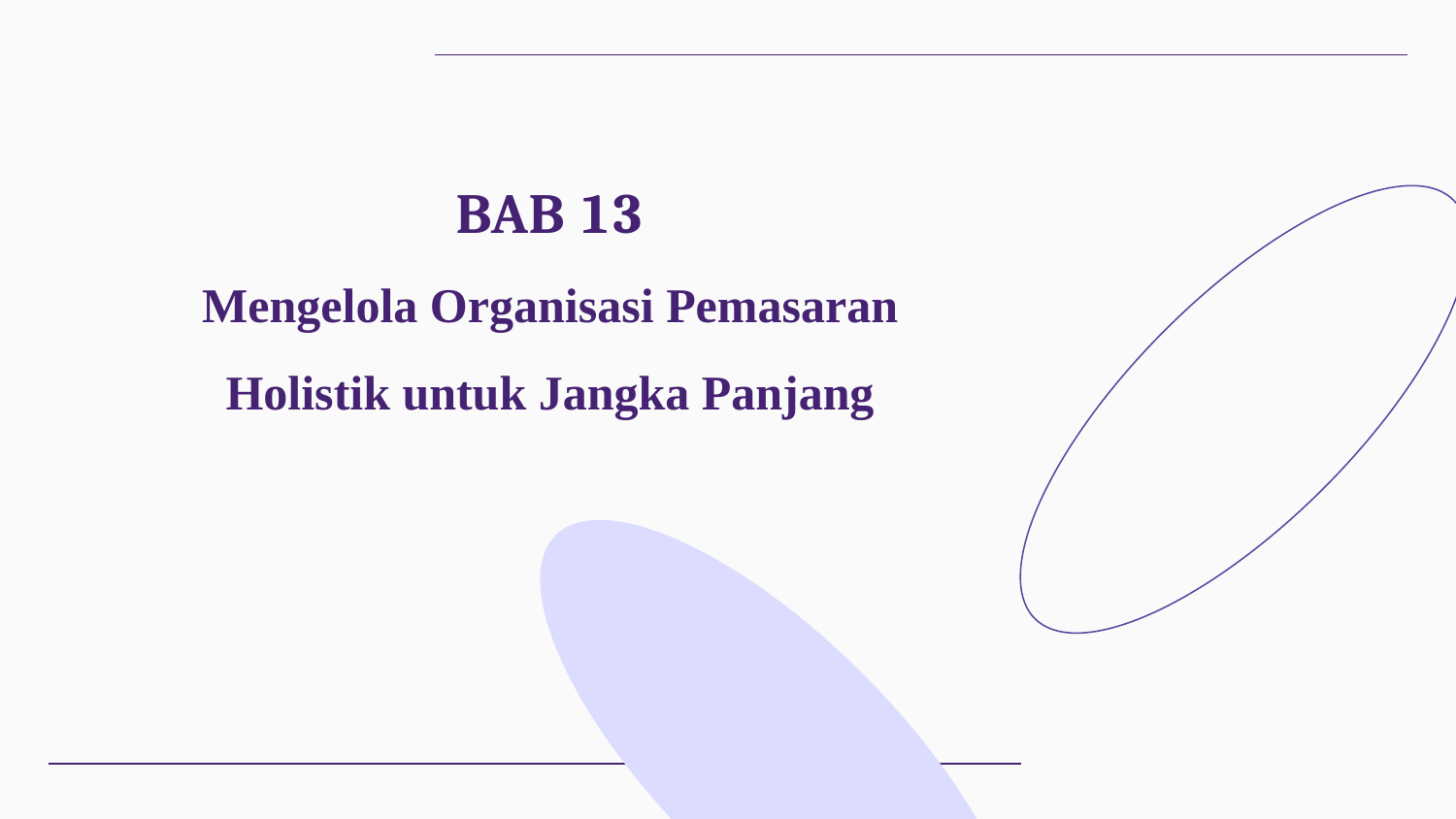

# BAB 13 Mengelola Organisasi Pemasaran Holistik untuk Jangka Panjang